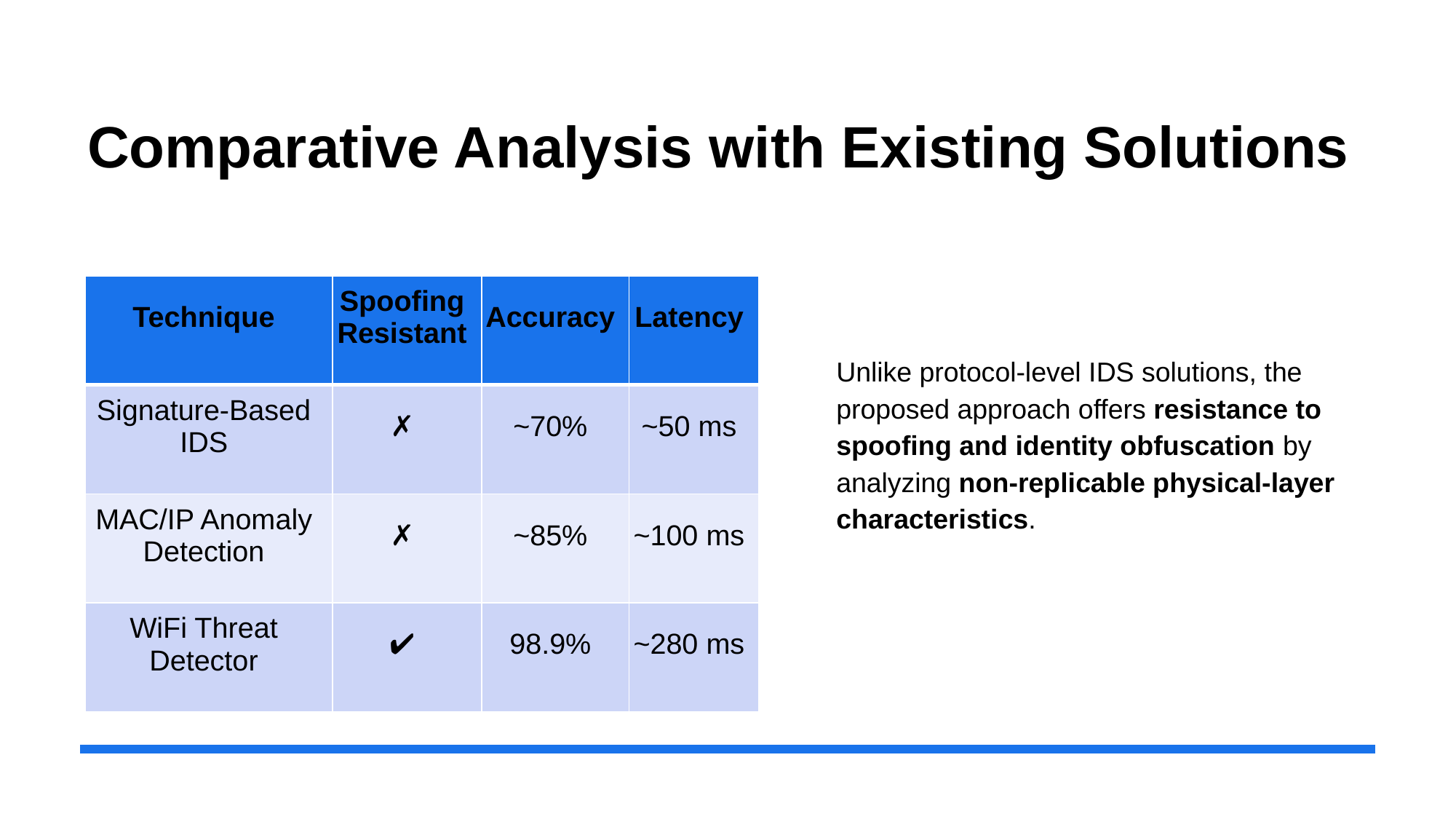

# Comparative Analysis with Existing Solutions

Unlike protocol-level IDS solutions, the proposed approach offers resistance to spoofing and identity obfuscation by analyzing non-replicable physical-layer characteristics.
| Technique | Spoofing Resistant | Accuracy | Latency |
| --- | --- | --- | --- |
| Signature-Based IDS | ✗ | ~70% | ~50 ms |
| MAC/IP Anomaly Detection | ✗ | ~85% | ~100 ms |
| WiFi Threat Detector | ✔ | 98.9% | ~280 ms |